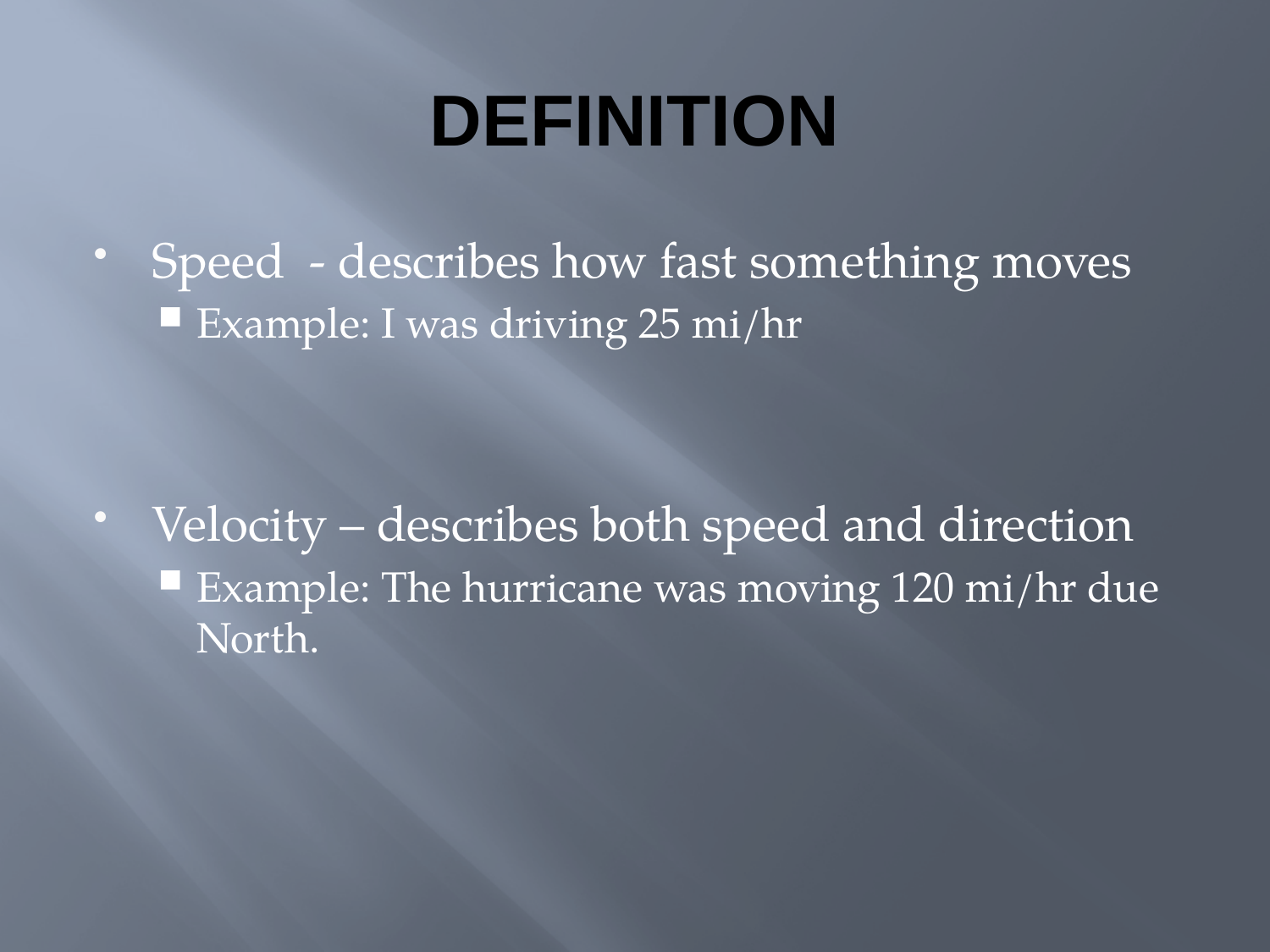

# DEFINITION
Speed  - describes how fast something moves
Example: I was driving 25 mi/hr

Velocity – describes both speed and direction
Example: The hurricane was moving 120 mi/hr due North.